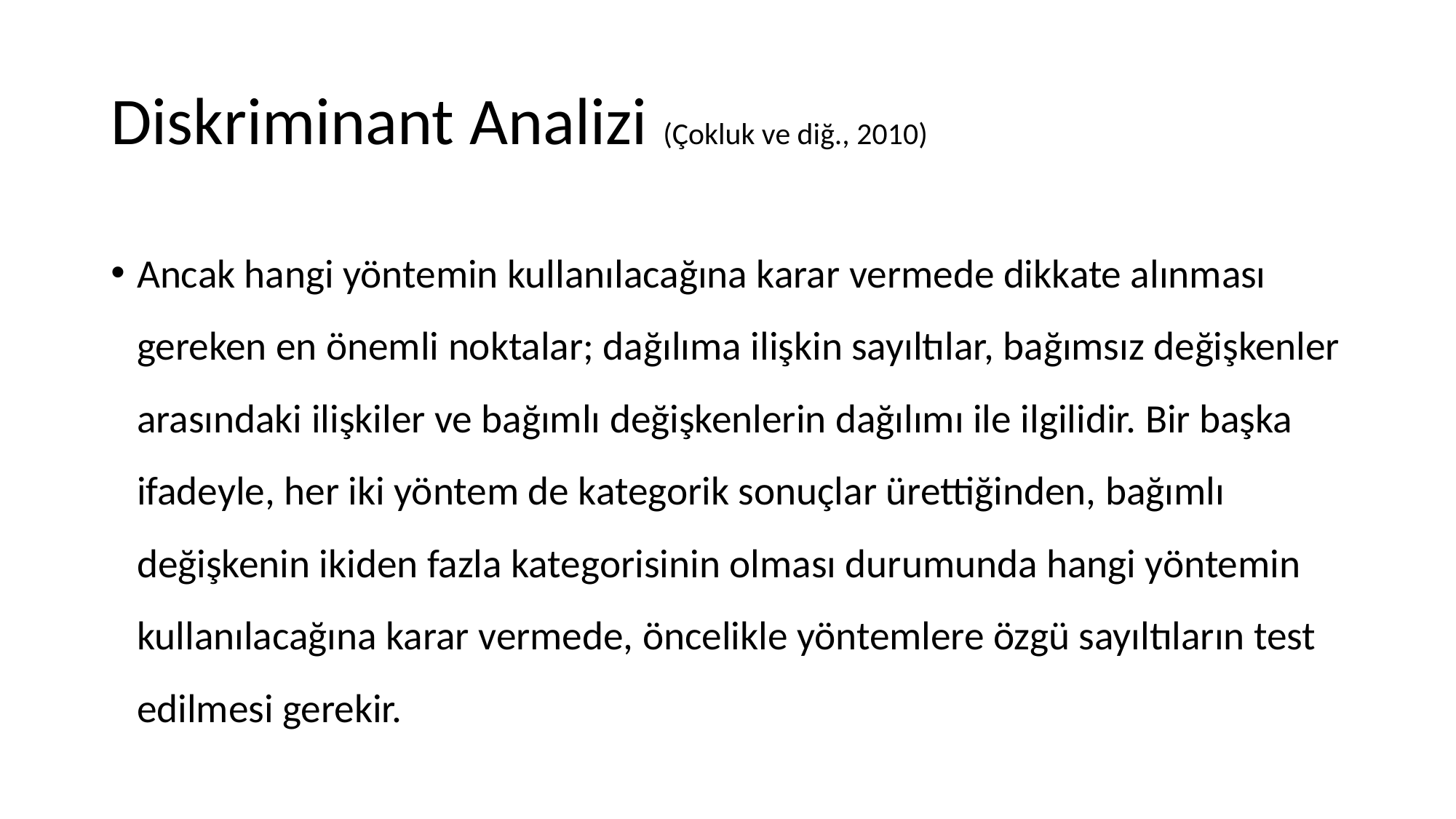

# Diskriminant Analizi (Çokluk ve diğ., 2010)
Ancak hangi yöntemin kullanılacağına karar vermede dikkate alınması gereken en önemli noktalar; dağılıma ilişkin sayıltılar, bağımsız değişkenler arasındaki ilişkiler ve bağımlı değişkenlerin dağılımı ile ilgilidir. Bir başka ifadeyle, her iki yöntem de kategorik sonuçlar ürettiğinden, bağımlı değişkenin ikiden fazla kategorisinin olması durumunda hangi yöntemin kullanılacağına karar vermede, öncelikle yöntemlere özgü sayıltıların test edilmesi gerekir.